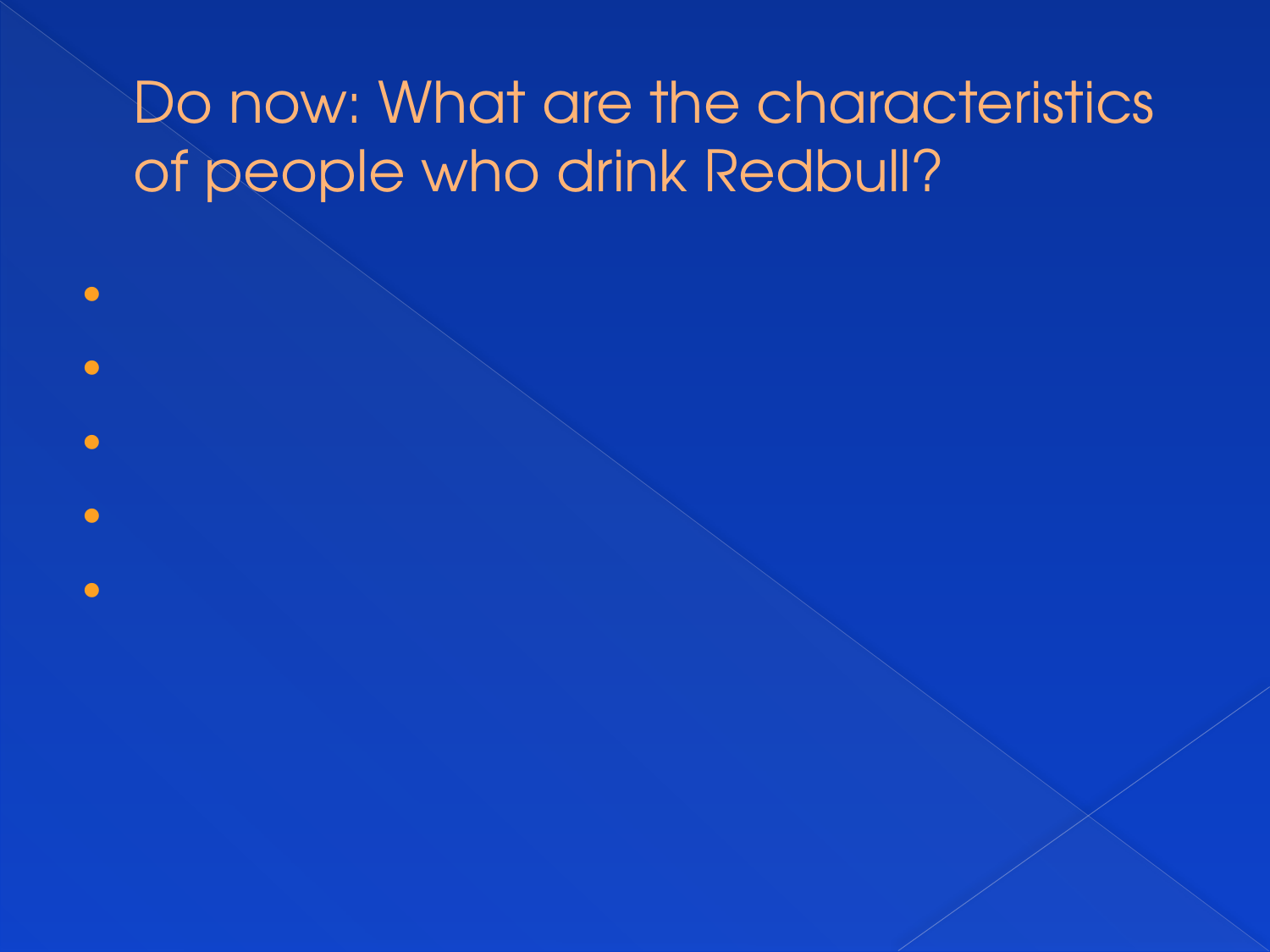

# Do now: What are the characteristics of people who drink Redbull?